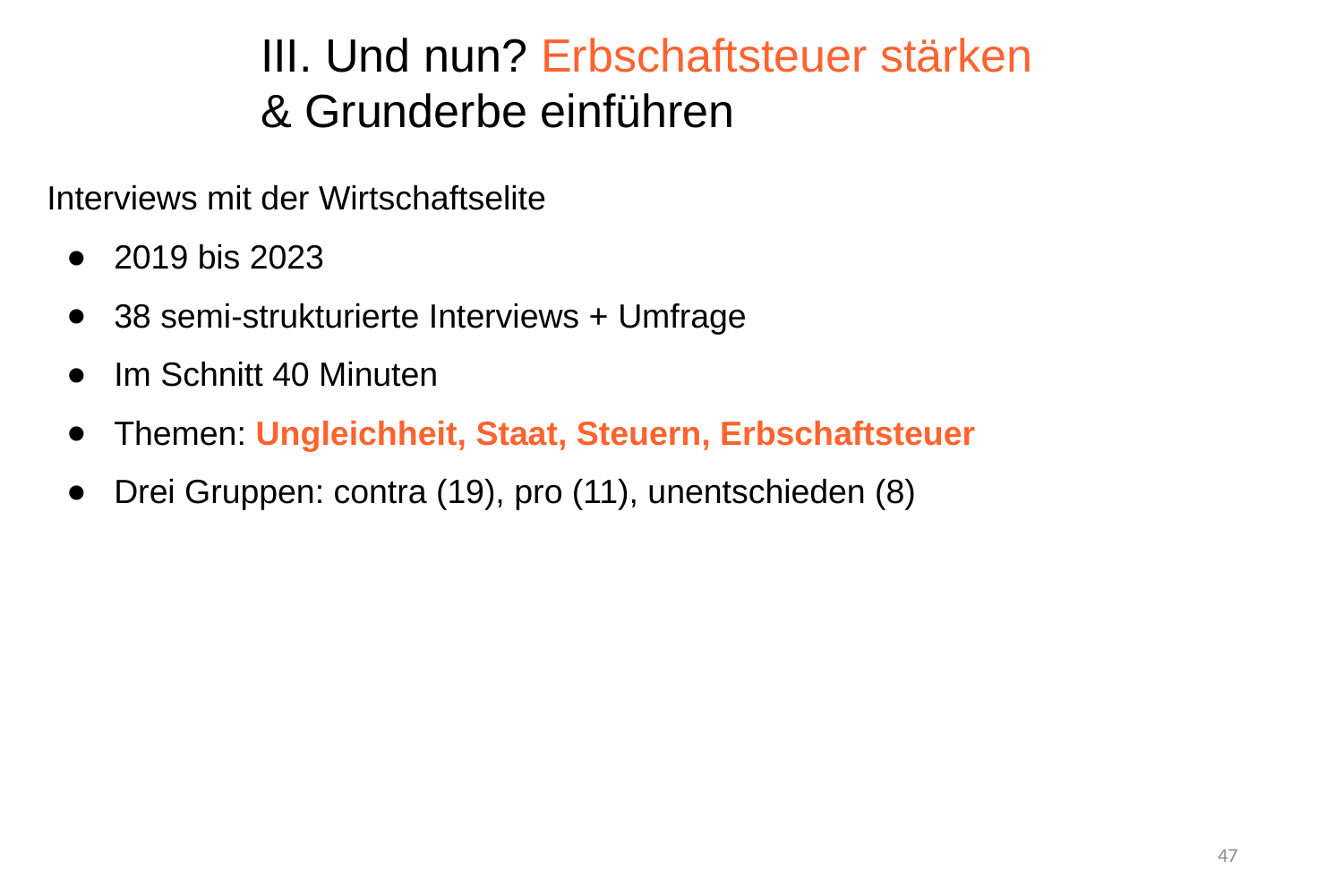

III. Und nun? Erbschaftsteuer stärken
& Grunderbe einführen
Interviews mit der Wirtschaftselite
2019 bis 2023
38 semi-strukturierte Interviews + Umfrage
Im Schnitt 40 Minuten
Themen: Ungleichheit, Staat, Steuern, Erbschaftsteuer
Drei Gruppen: contra (19), pro (11), unentschieden (8)

47